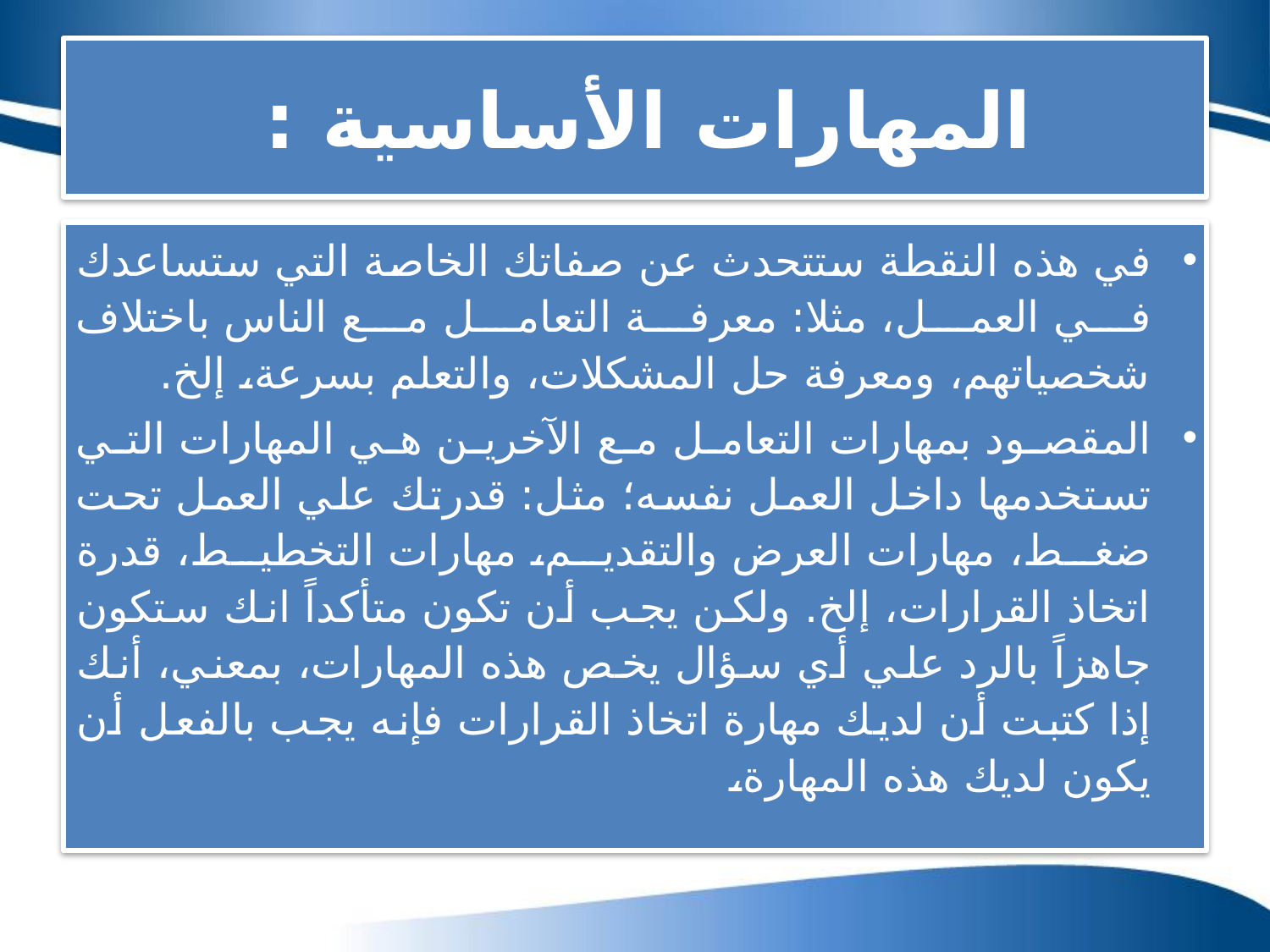

# المهارات الأساسية :
في هذه النقطة ستتحدث عن صفاتك الخاصة التي ستساعدك في العمل، مثلا: معرفة التعامل مع الناس باختلاف شخصياتهم، ومعرفة حل المشكلات، والتعلم بسرعة، إلخ.
المقصود بمهارات التعامل مع الآخرين هي المهارات التي تستخدمها داخل العمل نفسه؛ مثل: قدرتك علي العمل تحت ضغط، مهارات العرض والتقديم، مهارات التخطيط، قدرة اتخاذ القرارات، إلخ. ولكن يجب أن تكون متأكداً انك ستكون جاهزاً بالرد علي أي سؤال يخص هذه المهارات، بمعني، أنك إذا كتبت أن لديك مهارة اتخاذ القرارات فإنه يجب بالفعل أن يكون لديك هذه المهارة،